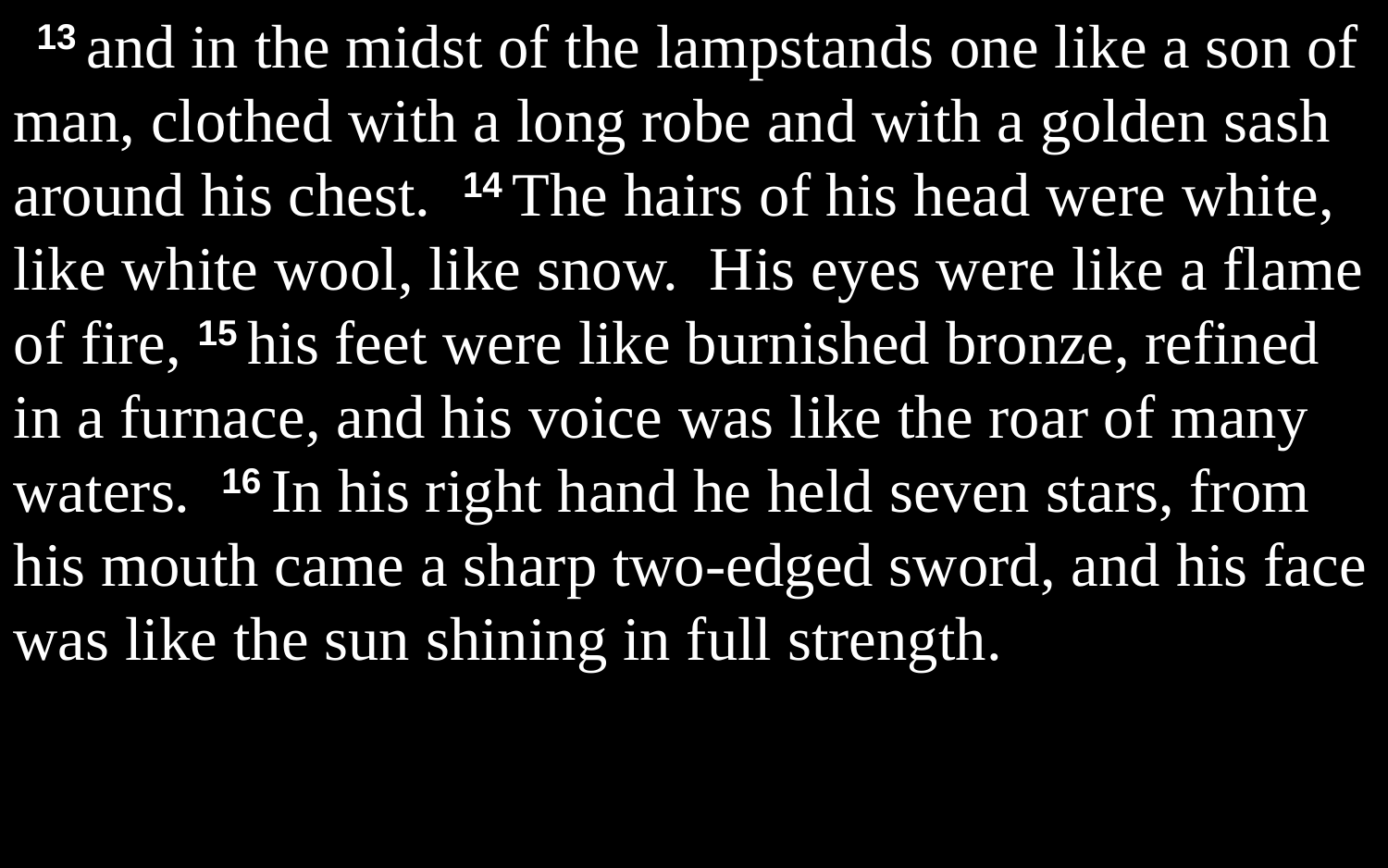

13 and in the midst of the lampstands one like a son of man, clothed with a long robe and with a golden sash around his chest.  14 The hairs of his head were white, like white wool, like snow.  His eyes were like a flame of fire, 15 his feet were like burnished bronze, refined in a furnace, and his voice was like the roar of many waters.  16 In his right hand he held seven stars, from his mouth came a sharp two-edged sword, and his face was like the sun shining in full strength.